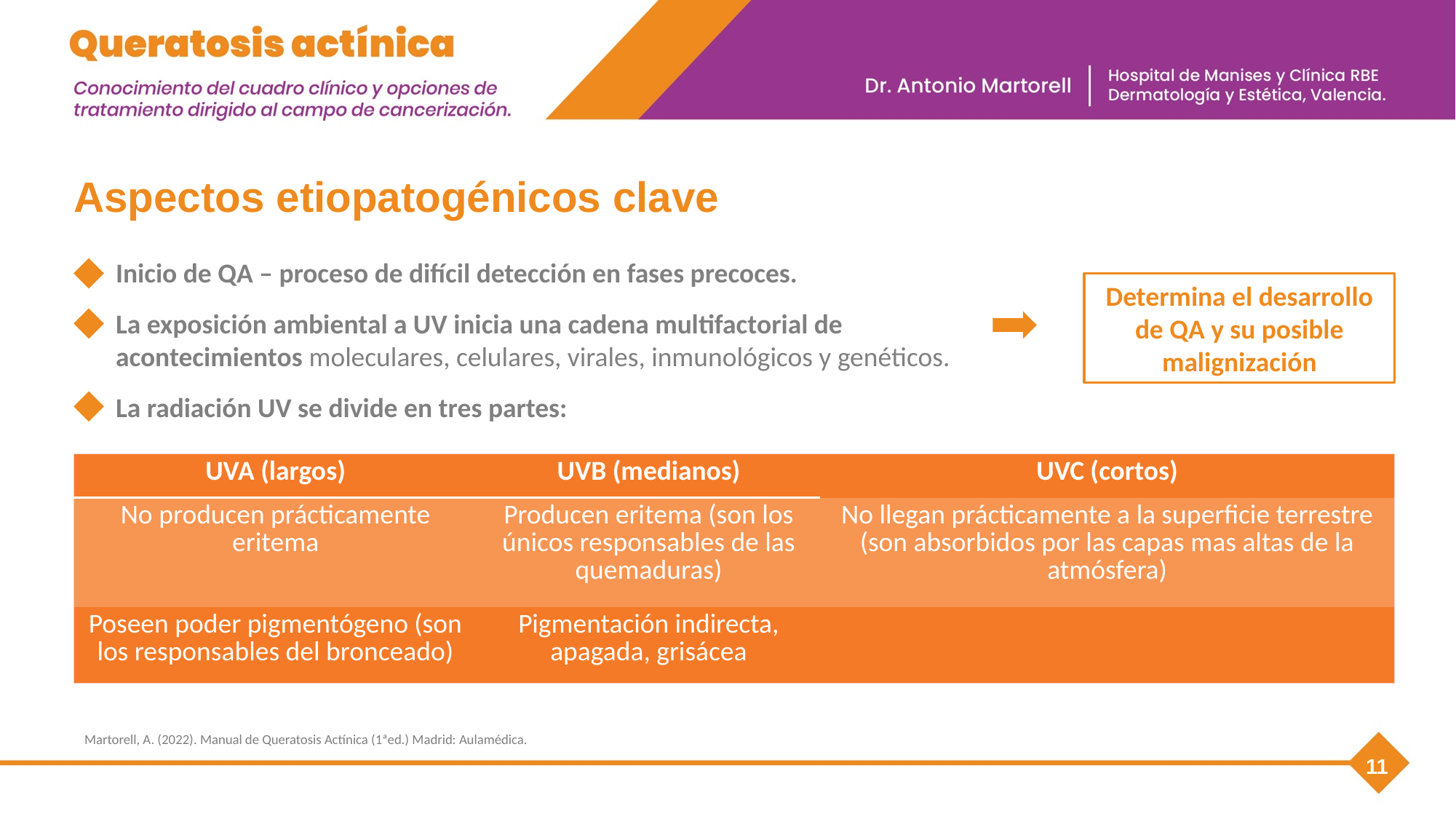

Aspectos etiopatogénicos clave
Inicio de QA – proceso de difícil detección en fases precoces.
La exposición ambiental a UV inicia una cadena multifactorial de acontecimientos moleculares, celulares, virales, inmunológicos y genéticos.
La radiación UV se divide en tres partes:

Determina el desarrollo de QA y su posible malignización

| UVA (largos) | UVB (medianos) | UVC (cortos) |
| --- | --- | --- |
| No producen prácticamente eritema | Producen eritema (son los únicos responsables de las quemaduras) | No llegan prácticamente a la superficie terrestre (son absorbidos por las capas mas altas de la atmósfera) |
| Poseen poder pigmentógeno (son los responsables del bronceado) | Pigmentación indirecta, apagada, grisácea |  |

Martorell, A. (2022). Manual de Queratosis Actínica (1ªed.) Madrid: Aulamédica.
11